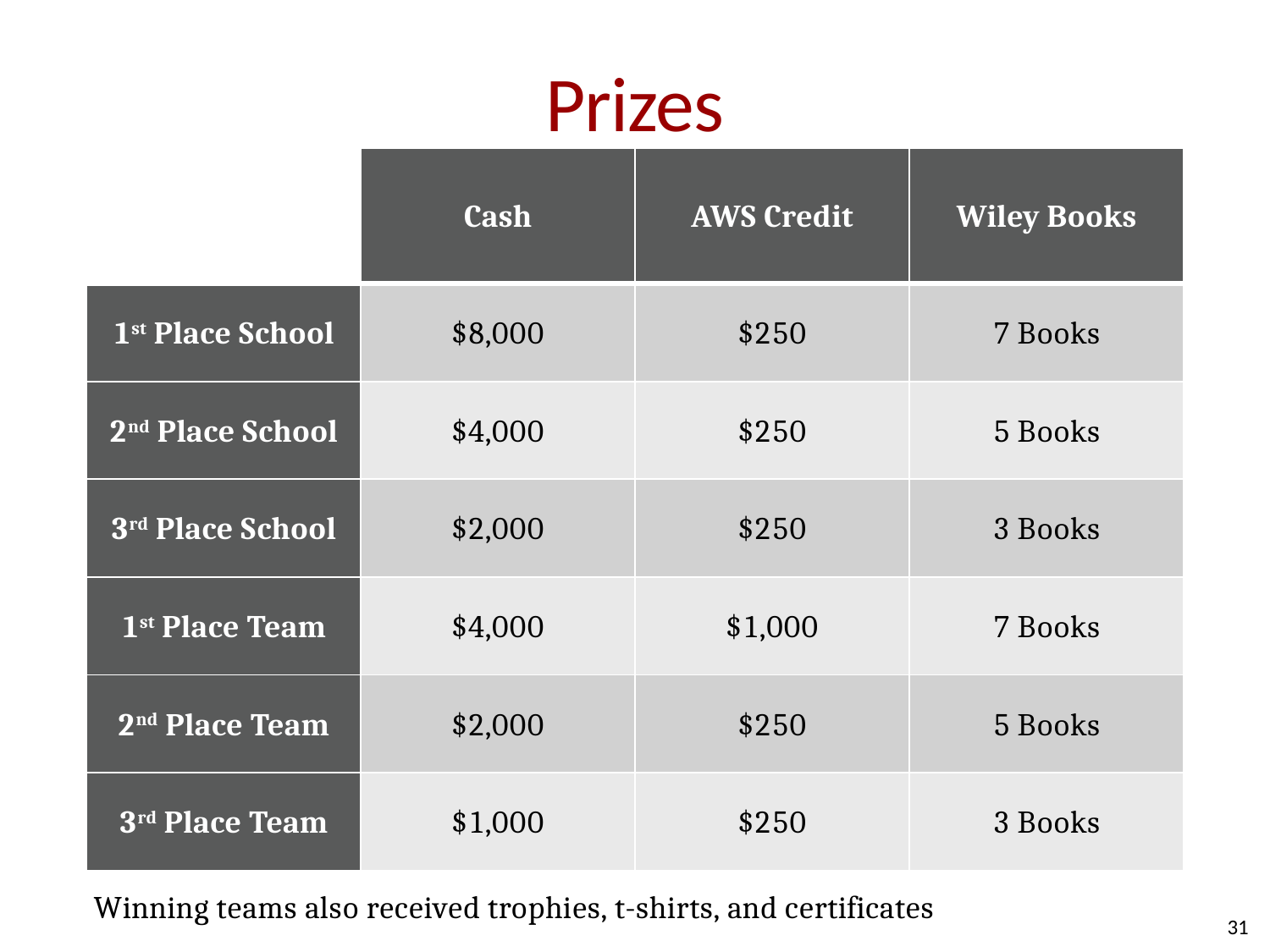

# Prizes
|  | Cash | AWS Credit | Wiley Books |
| --- | --- | --- | --- |
| 1st Place School | $8,000 | $250 | 7 Books |
| 2nd Place School | $4,000 | $250 | 5 Books |
| 3rd Place School | $2,000 | $250 | 3 Books |
| 1st Place Team | $4,000 | $1,000 | 7 Books |
| 2nd Place Team | $2,000 | $250 | 5 Books |
| 3rd Place Team | $1,000 | $250 | 3 Books |
Winning teams also received trophies, t-shirts, and certificates
31